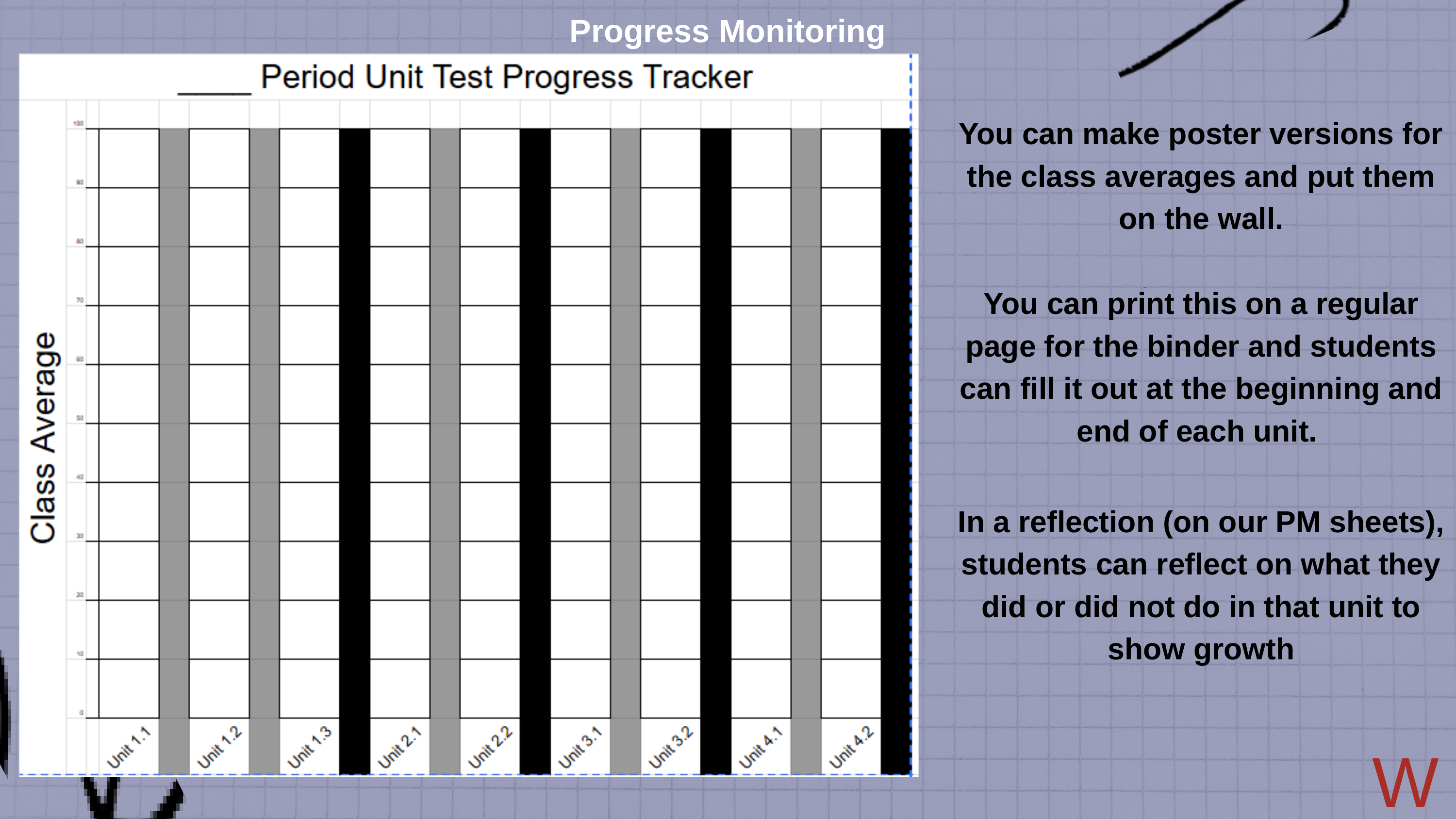

Progress Monitoring

You can make poster versions for the class averages and put them on the wall.

You can print this on a regular page for the binder and students can fill it out at the beginning and end of each unit.

In a reflection (on our PM sheets), students can reflect on what they did or did not do in that unit to show growth

W